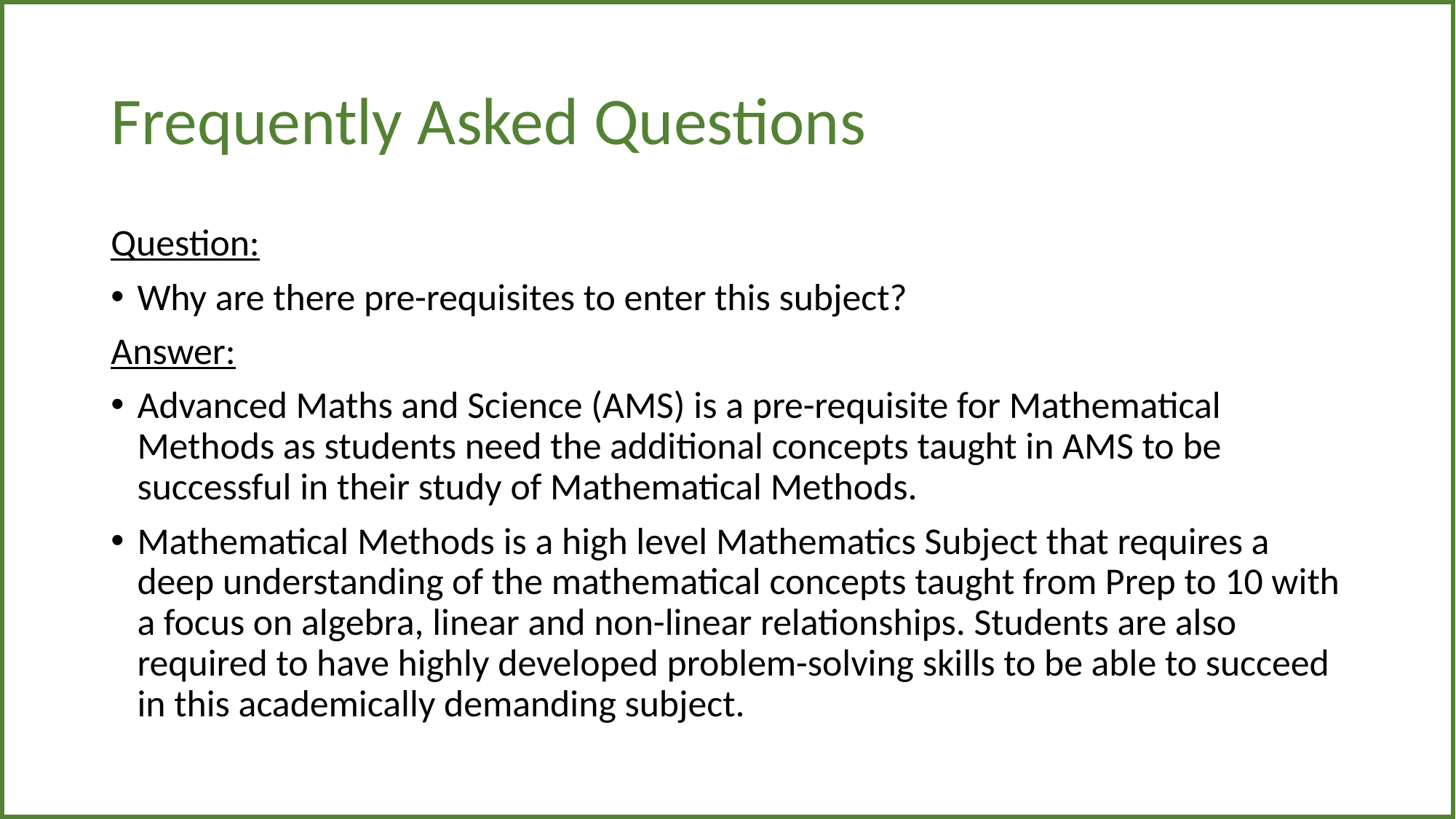

|  |
| --- |
# Frequently Asked Questions
Question:
Why are there pre-requisites to enter this subject?
Answer:
Advanced Maths and Science (AMS) is a pre-requisite for Mathematical Methods as students need the additional concepts taught in AMS to be successful in their study of Mathematical Methods.
Mathematical Methods is a high level Mathematics Subject that requires a deep understanding of the mathematical concepts taught from Prep to 10 with a focus on algebra, linear and non-linear relationships. Students are also required to have highly developed problem-solving skills to be able to succeed in this academically demanding subject.